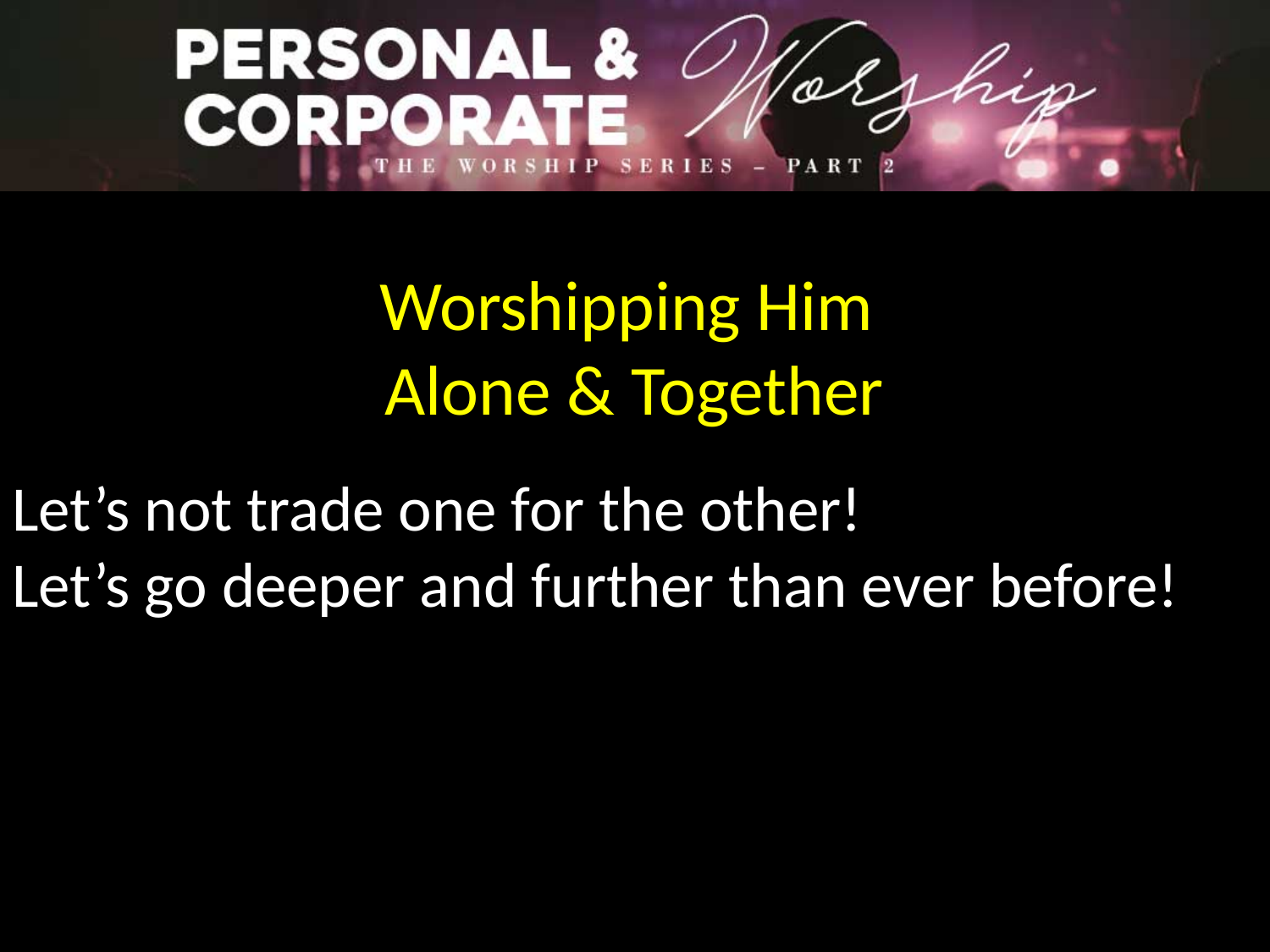

Worshipping Him
Alone & Together

Let’s not trade one for the other!
Let’s go deeper and further than ever before!